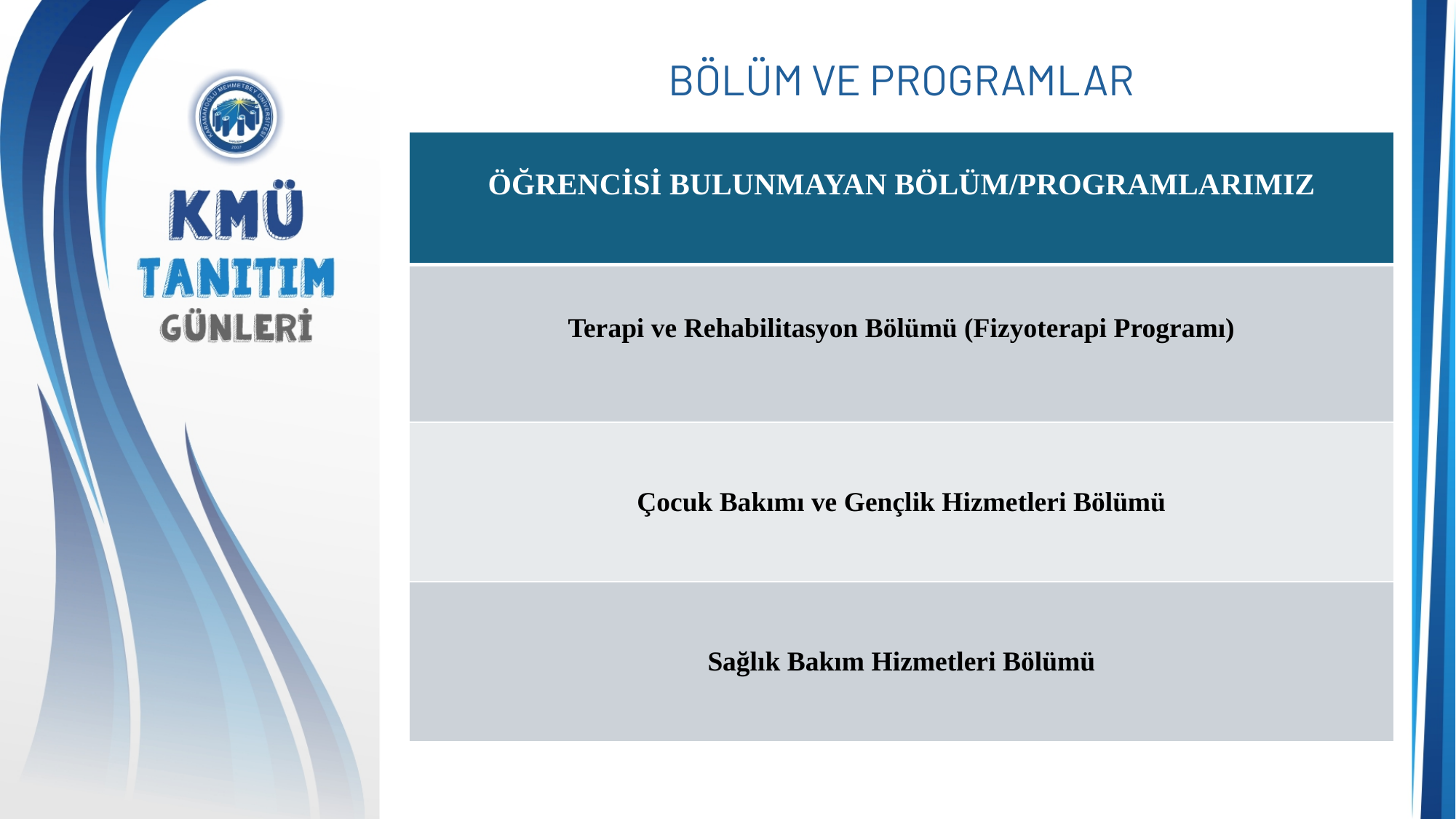

# BÖLÜM VE PROGRAMLAR
| ÖĞRENCİSİ BULUNMAYAN BÖLÜM/PROGRAMLARIMIZ |
| --- |
| Terapi ve Rehabilitasyon Bölümü (Fizyoterapi Programı) |
| Çocuk Bakımı ve Gençlik Hizmetleri Bölümü |
| Sağlık Bakım Hizmetleri Bölümü |